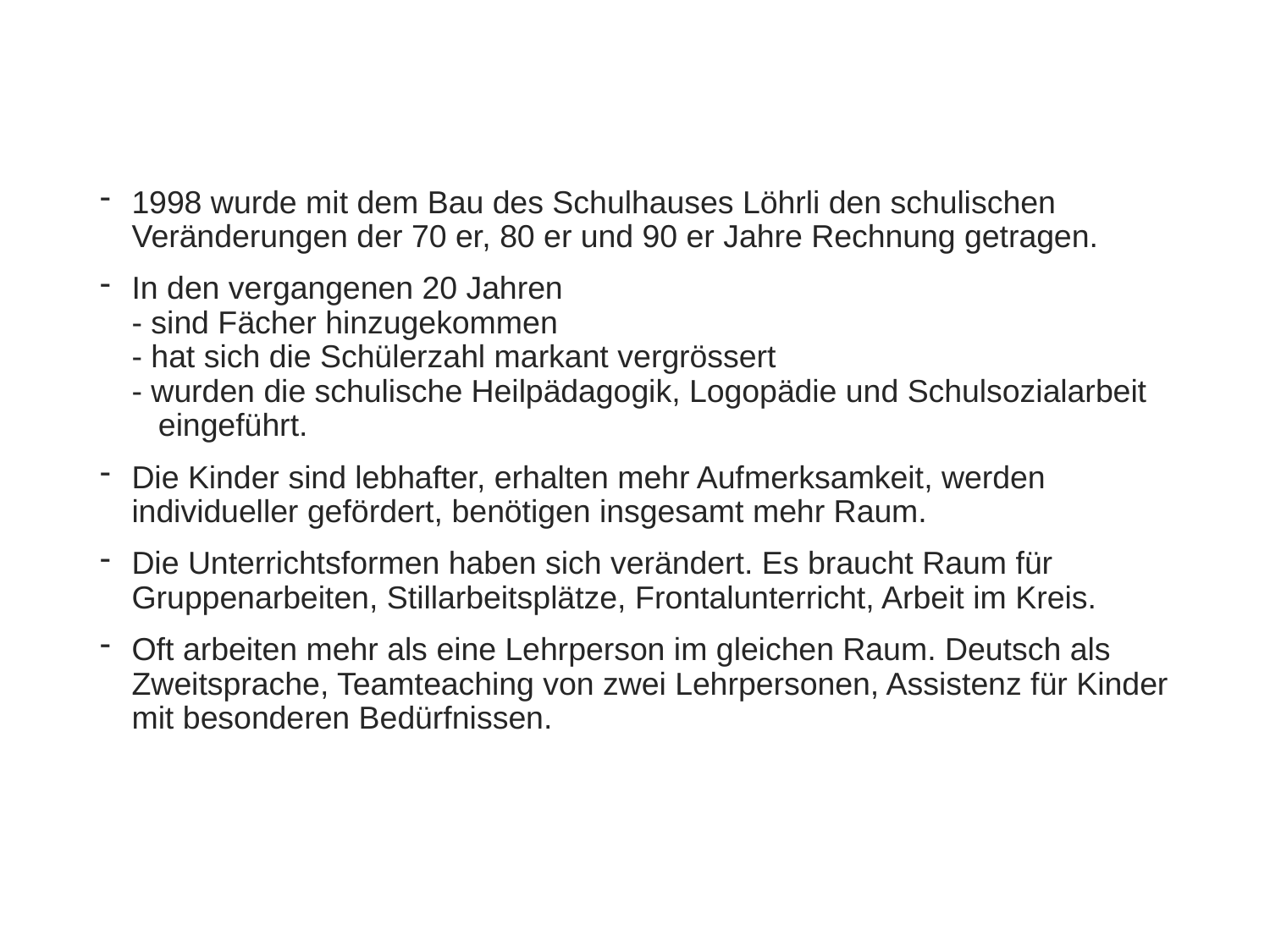

1998 wurde mit dem Bau des Schulhauses Löhrli den schulischen Veränderungen der 70 er, 80 er und 90 er Jahre Rechnung getragen.
In den vergangenen 20 Jahren
- sind Fächer hinzugekommen
- hat sich die Schülerzahl markant vergrössert
- wurden die schulische Heilpädagogik, Logopädie und Schulsozialarbeit
   eingeführt.
Die Kinder sind lebhafter, erhalten mehr Aufmerksamkeit, werden individueller gefördert, benötigen insgesamt mehr Raum.
Die Unterrichtsformen haben sich verändert. Es braucht Raum für Gruppenarbeiten, Stillarbeitsplätze, Frontalunterricht, Arbeit im Kreis.
Oft arbeiten mehr als eine Lehrperson im gleichen Raum. Deutsch als Zweitsprache, Teamteaching von zwei Lehrpersonen, Assistenz für Kinder mit besonderen Bedürfnissen.